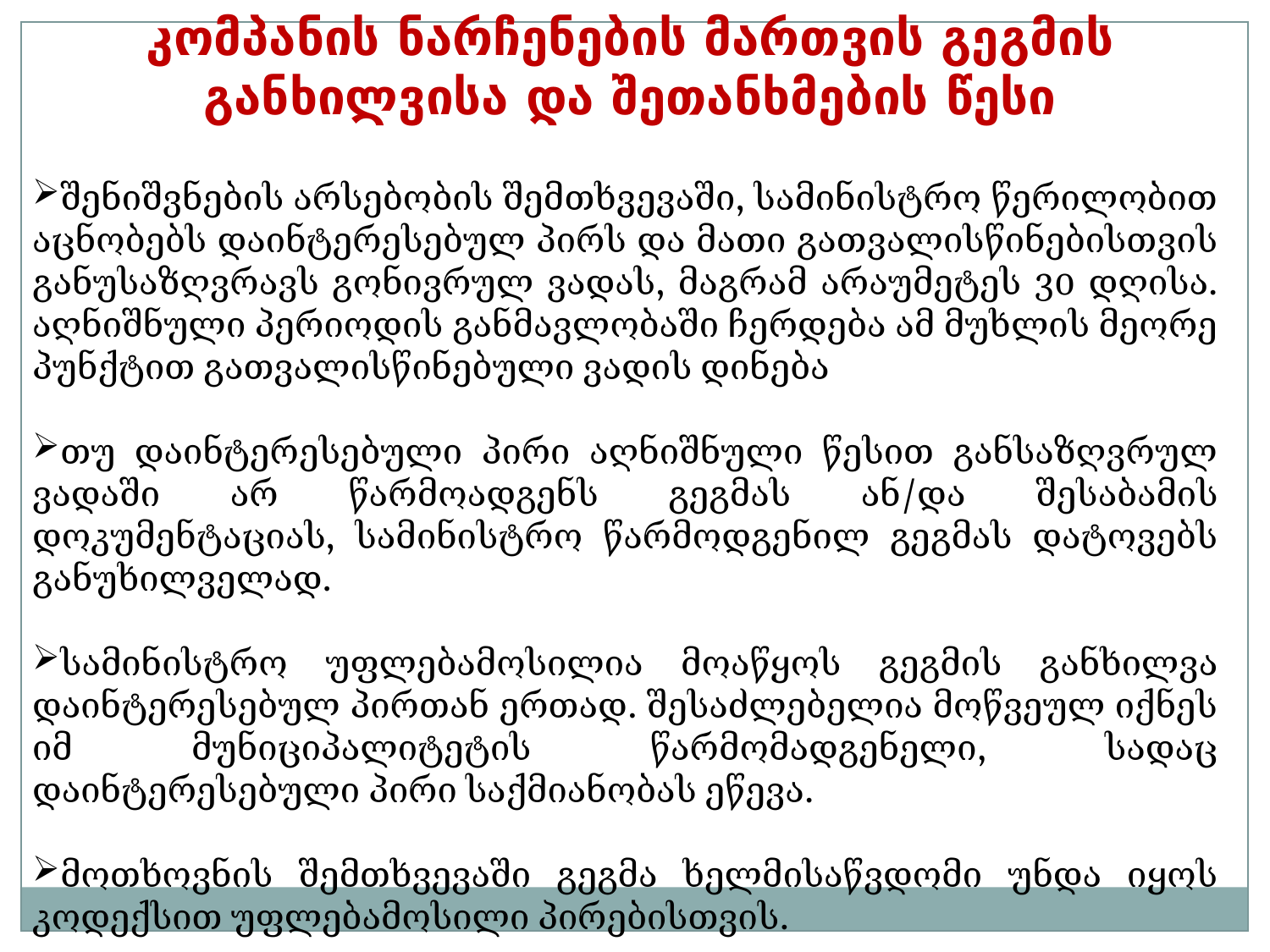

კომპანის ნარჩენების მართვის გეგმის განხილვისა და შეთანხმების წესი
შენიშვნების არსებობის შემთხვევაში, სამინისტრო წერილობით აცნობებს დაინტერესებულ პირს და მათი გათვალისწინებისთვის განუსაზღვრავს გონივრულ ვადას, მაგრამ არაუმეტეს 30 დღისა. აღნიშნული პერიოდის განმავლობაში ჩერდება ამ მუხლის მეორე პუნქტით გათვალისწინებული ვადის დინება

თუ დაინტერესებული პირი აღნიშნული წესით განსაზღვრულ ვადაში არ წარმოადგენს გეგმას ან/და შესაბამის დოკუმენტაციას, სამინისტრო წარმოდგენილ გეგმას დატოვებს განუხილველად.

სამინისტრო უფლებამოსილია მოაწყოს გეგმის განხილვა დაინტერესებულ პირთან ერთად. შესაძლებელია მოწვეულ იქნეს იმ მუნიციპალიტეტის წარმომადგენელი, სადაც დაინტერესებული პირი საქმიანობას ეწევა.

მოთხოვნის შემთხვევაში გეგმა ხელმისაწვდომი უნდა იყოს კოდექსით უფლებამოსილი პირებისთვის.